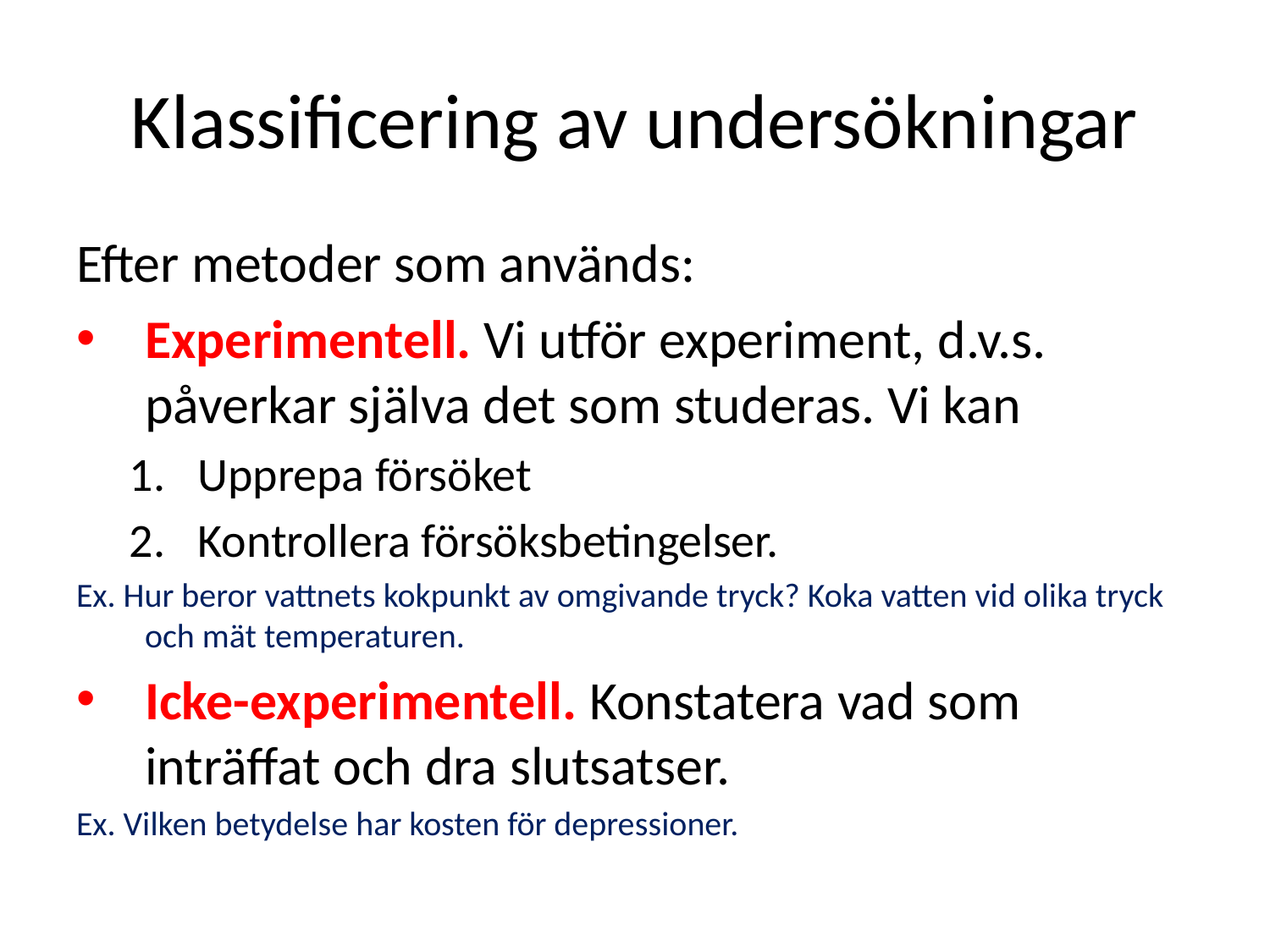

# Klassificering av undersökningar
Efter metoder som används:
Experimentell. Vi utför experiment, d.v.s. påverkar själva det som studeras. Vi kan
Upprepa försöket
Kontrollera försöksbetingelser.
Ex. Hur beror vattnets kokpunkt av omgivande tryck? Koka vatten vid olika tryck och mät temperaturen.
Icke-experimentell. Konstatera vad som inträffat och dra slutsatser.
Ex. Vilken betydelse har kosten för depressioner.